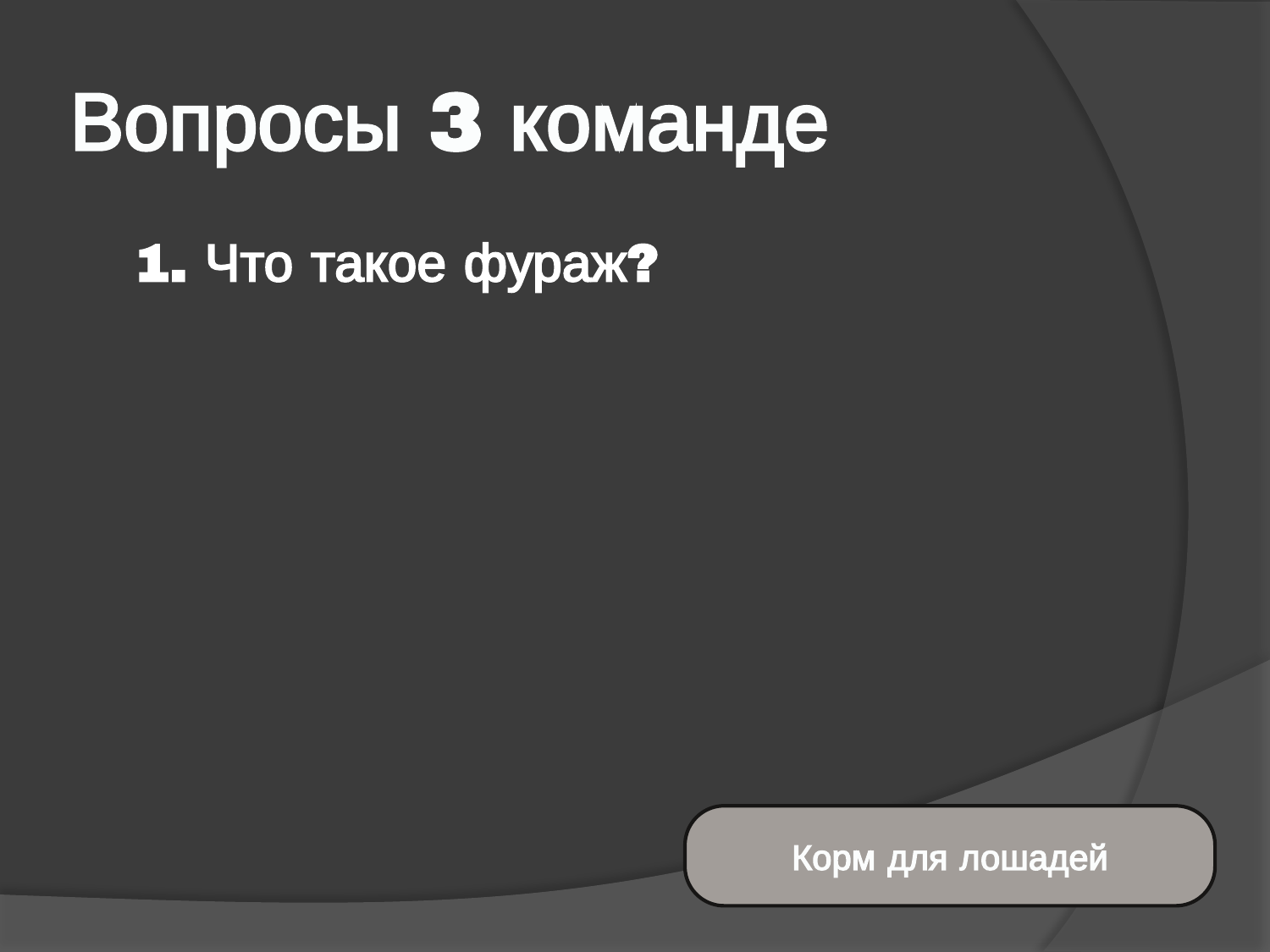

# Вопросы 3 команде
	1. Что такое фураж?
Корм для лошадей